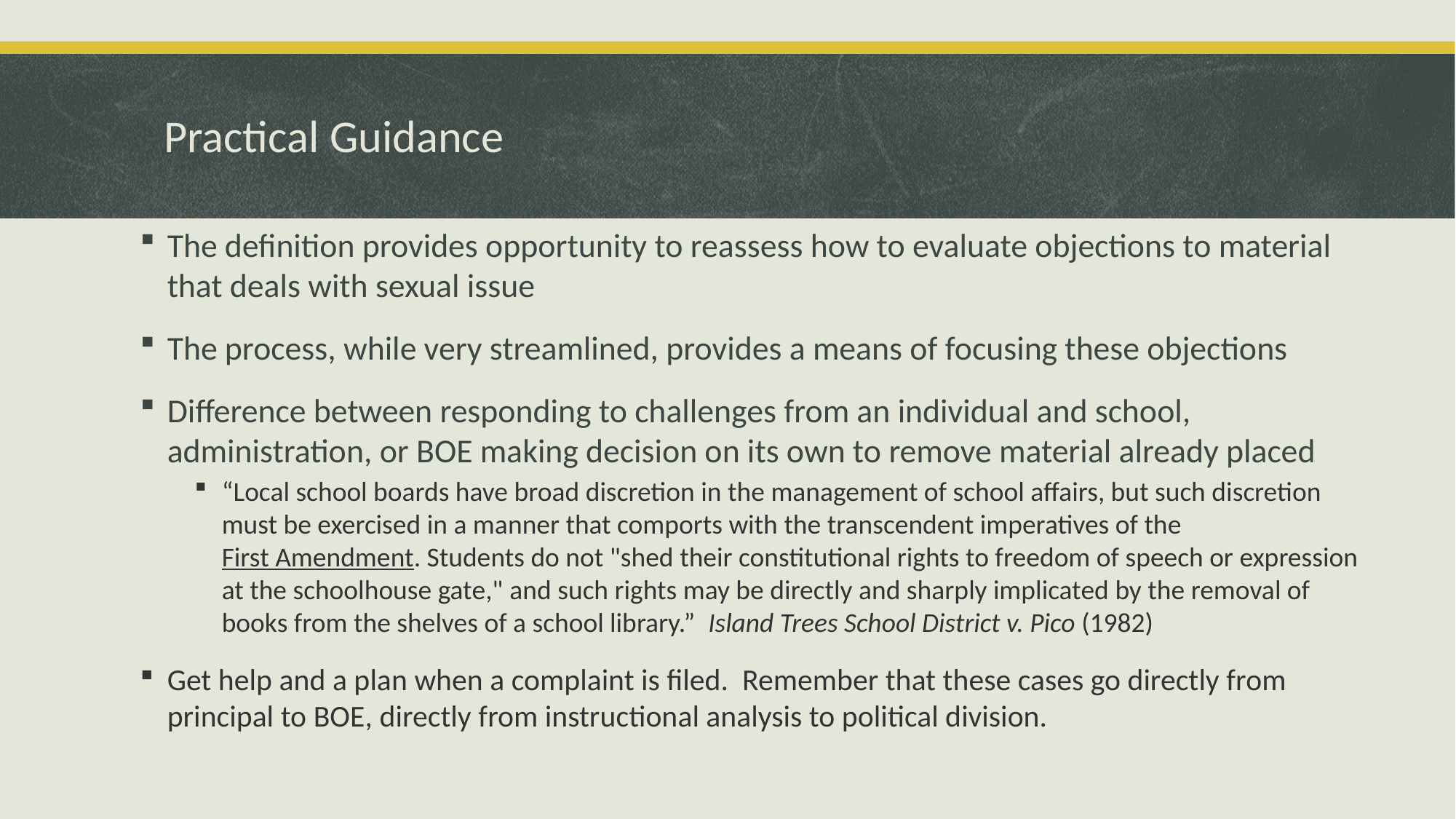

# Practical Guidance
The definition provides opportunity to reassess how to evaluate objections to material that deals with sexual issue
The process, while very streamlined, provides a means of focusing these objections
Difference between responding to challenges from an individual and school, administration, or BOE making decision on its own to remove material already placed
“Local school boards have broad discretion in the management of school affairs, but such discretion must be exercised in a manner that comports with the transcendent imperatives of the First Amendment. Students do not "shed their constitutional rights to freedom of speech or expression at the schoolhouse gate," and such rights may be directly and sharply implicated by the removal of books from the shelves of a school library.”  Island Trees School District v. Pico (1982)
Get help and a plan when a complaint is filed.  Remember that these cases go directly from principal to BOE, directly from instructional analysis to political division.